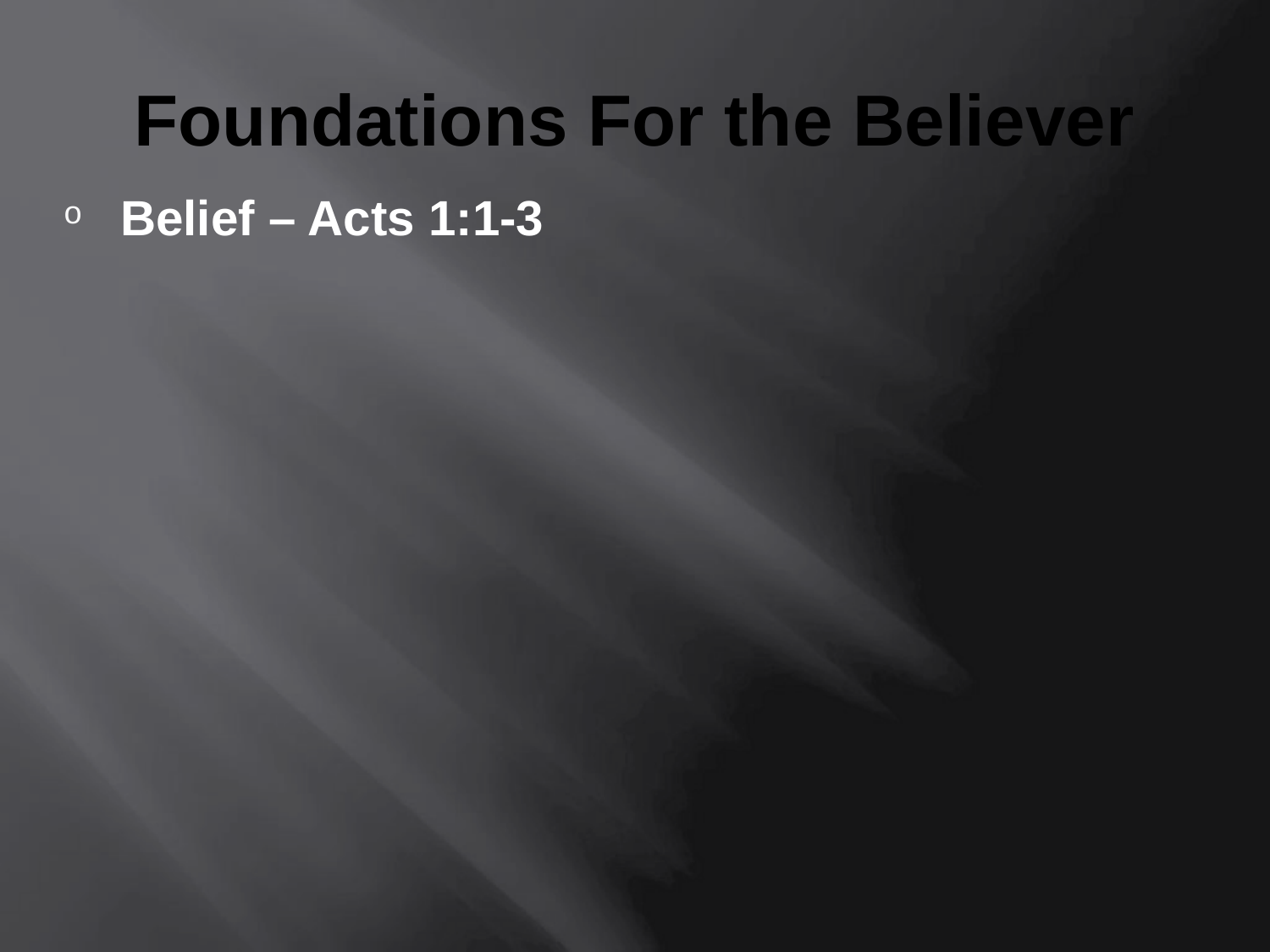

# Foundations For the Believer
Belief – Acts 1:1-3